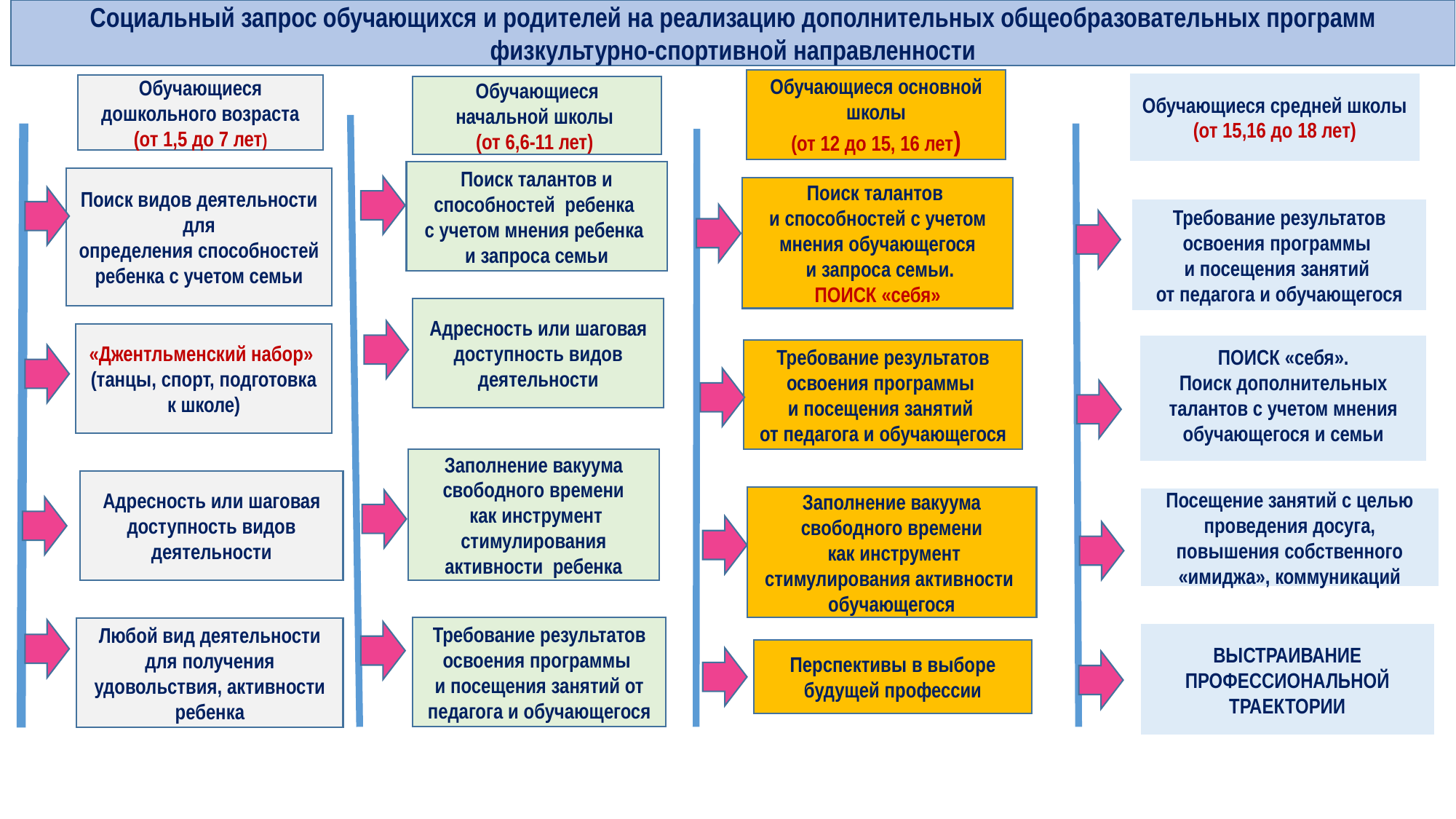

Социальный запрос обучающихся и родителей на реализацию дополнительных общеобразовательных программ физкультурно-спортивной направленности
Обучающиеся основной школы
(от 12 до 15, 16 лет)
Обучающиеся средней школы
(от 15,16 до 18 лет)
Обучающиеся дошкольного возраста
(от 1,5 до 7 лет)
Обучающиеся
начальной школы
(от 6,6-11 лет)
Поиск талантов и способностей  ребенка
с учетом мнения ребенка
и запроса семьи
Поиск видов деятельности для
определения способностей ребенка с учетом семьи

Поиск талантов
и способностей с учетом мнения обучающегося
 и запроса семьи.
ПОИСК «себя»

Требование результатов освоения программы
и посещения занятий
от педагога и обучающегося

Адресность или шаговая доступность видов деятельности

«Джентльменский набор»
(танцы, спорт, подготовка к школе)

ПОИСК «себя».
Поиск дополнительных талантов с учетом мнения обучающегося и семьи

Требование результатов освоения программы
и посещения занятий
от педагога и обучающегося

Заполнение вакуума свободного времени
 как инструмент стимулирования активности  ребенка
Адресность или шаговая доступность видов деятельности
Заполнение вакуума свободного времени
 как инструмент стимулирования активности  обучающегося
Посещение занятий с целью проведения досуга, повышения собственного «имиджа», коммуникаций

Требование результатов освоения программы
и посещения занятий от педагога и обучающегося
Любой вид деятельности для получения удовольствия, активности ребенка

ВЫСТРАИВАНИЕ ПРОФЕССИОНАЛЬНОЙ ТРАЕКТОРИИ
Перспективы в выборе будущей профессии